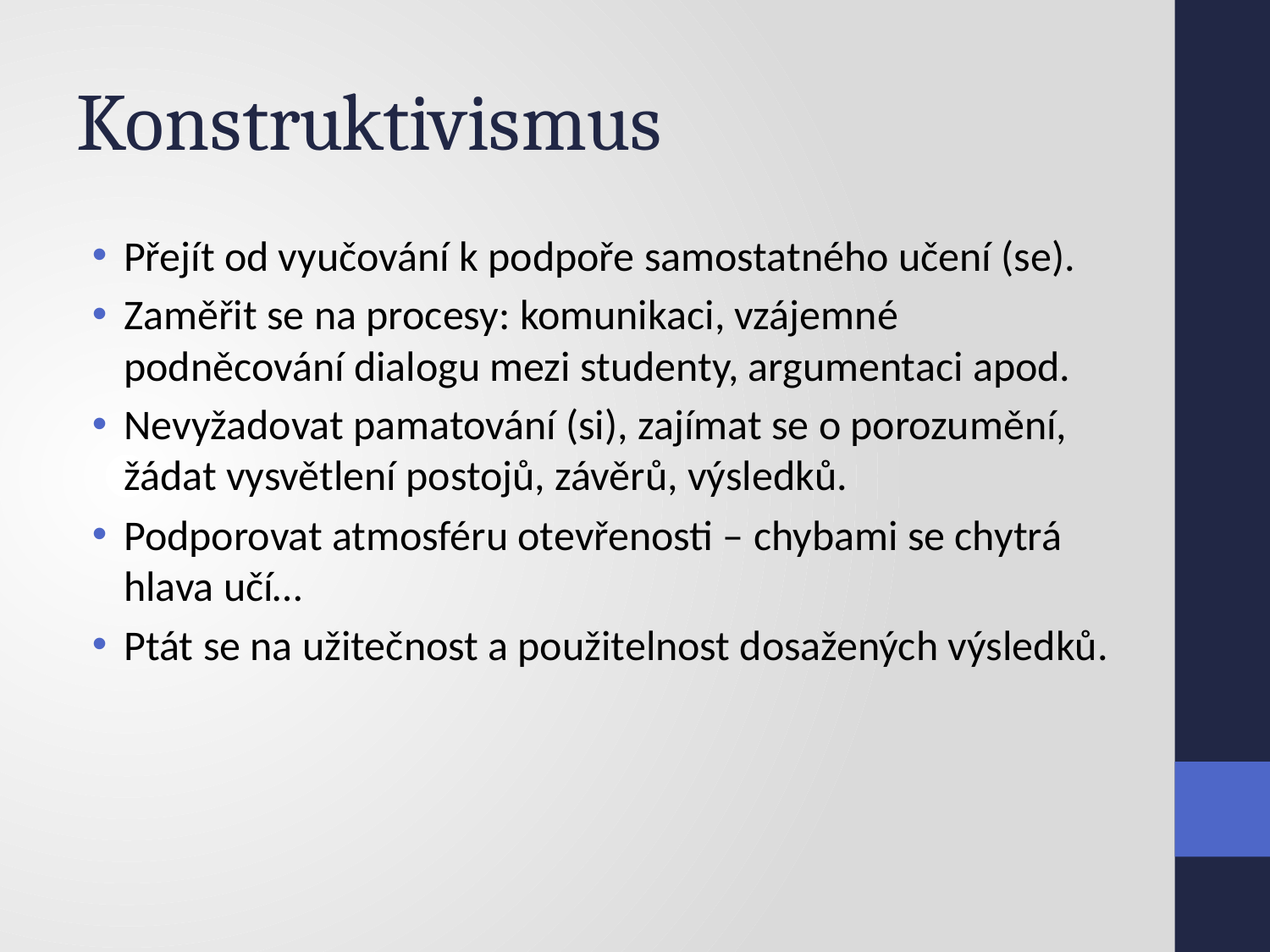

# Konstruktivismus
Přejít od vyučování k podpoře samostatného učení (se).
Zaměřit se na procesy: komunikaci, vzájemné podněcování dialogu mezi studenty, argumentaci apod.
Nevyžadovat pamatování (si), zajímat se o porozumění, žádat vysvětlení postojů, závěrů, výsledků.
Podporovat atmosféru otevřenosti – chybami se chytrá hlava učí…
Ptát se na užitečnost a použitelnost dosažených výsledků.